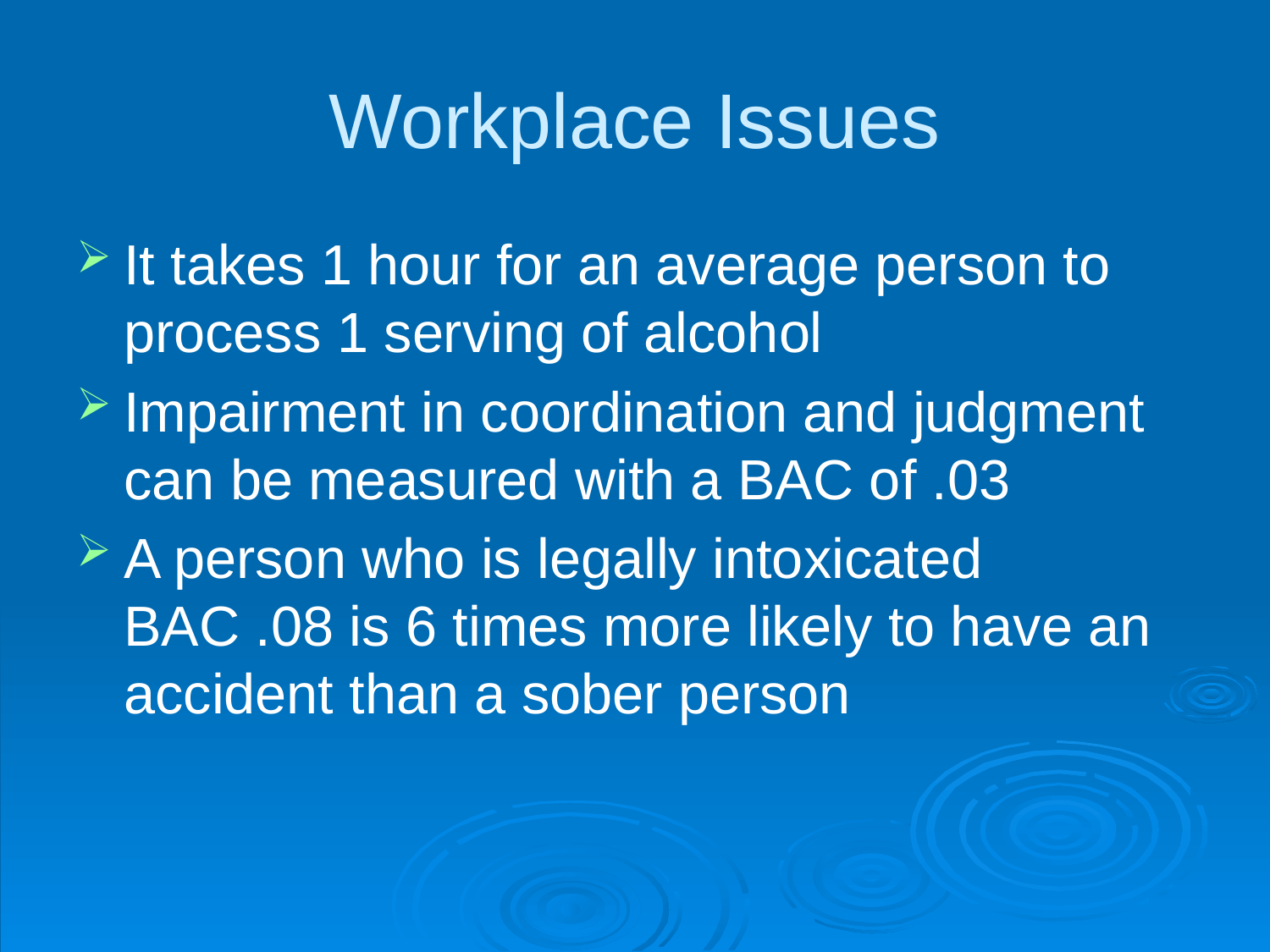

# Workplace Issues
It takes 1 hour for an average person to process 1 serving of alcohol
Impairment in coordination and judgment can be measured with a BAC of .03
A person who is legally intoxicated BAC .08 is 6 times more likely to have an accident than a sober person